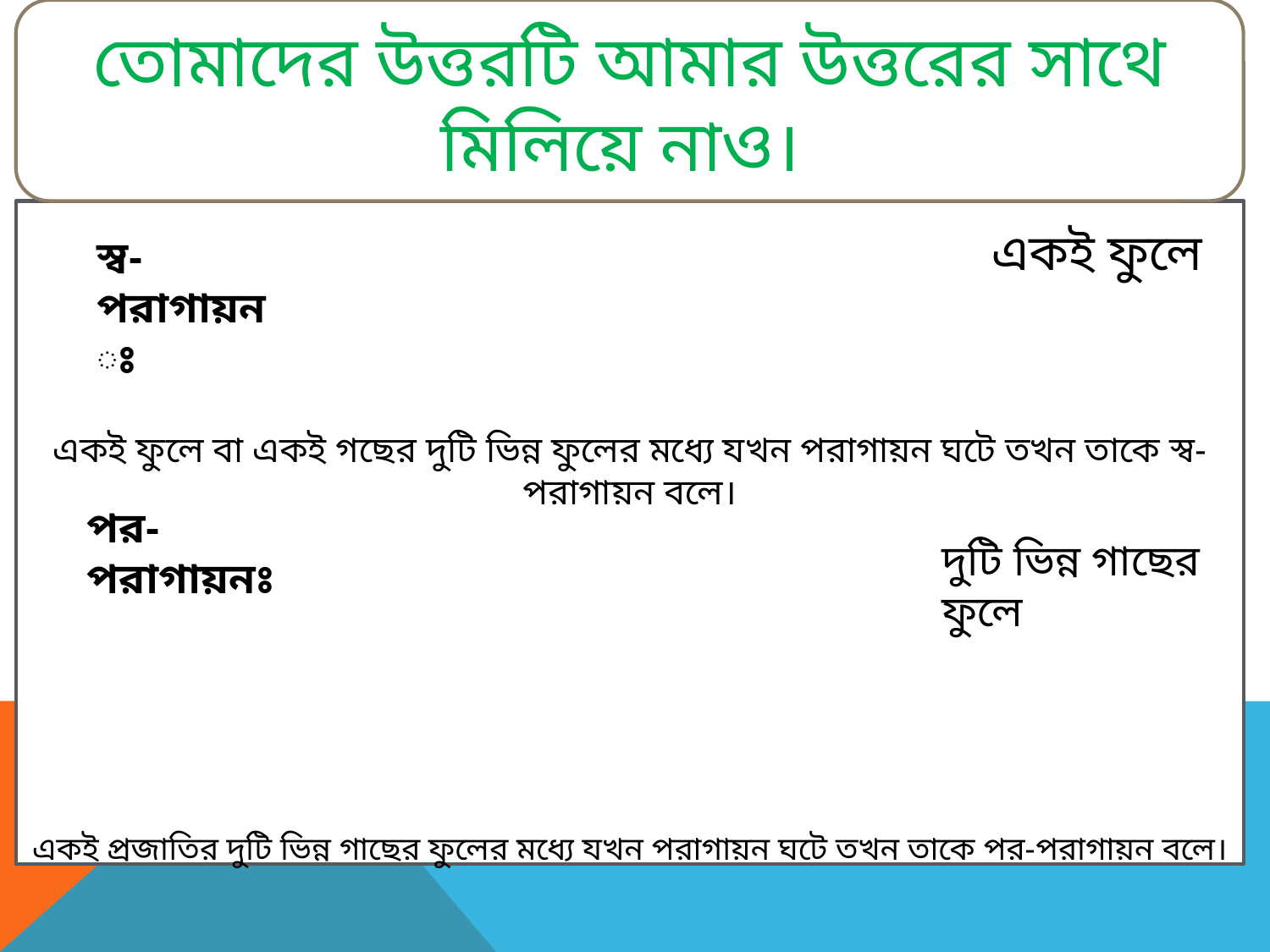

তোমাদের উত্তরটি আমার উত্তরের সাথে মিলিয়ে নাও।

একই ফুলে বা একই গছের দুটি ভিন্ন ফুলের মধ্যে যখন পরাগায়ন ঘটে তখন তাকে স্ব-পরাগায়ন বলে।

একই প্রজাতির দুটি ভিন্ন গাছের ফুলের মধ্যে যখন পরাগায়ন ঘটে তখন তাকে পর-পরাগায়ন বলে।
একই ফুলে
স্ব-পরাগায়নঃ
পর-পরাগায়নঃ
দুটি ভিন্ন গাছের ফুলে